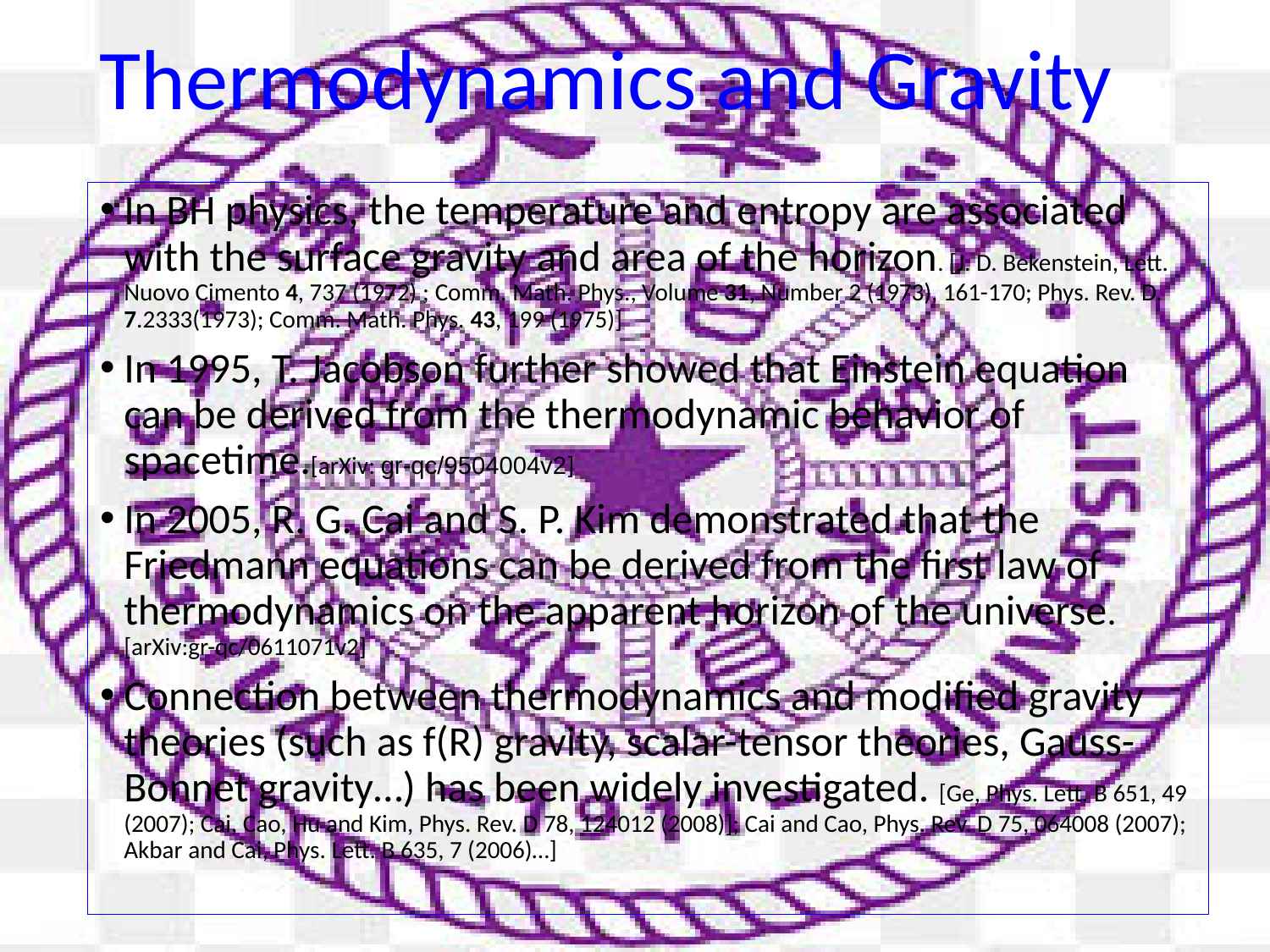

# Thermodynamics and Gravity
In BH physics, the temperature and entropy are associated with the surface gravity and area of the horizon. [J. D. Bekenstein, Lett. Nuovo Cimento 4, 737 (1972) ; Comm. Math. Phys., Volume 31, Number 2 (1973), 161-170; Phys. Rev. D. 7.2333(1973); Comm. Math. Phys. 43, 199 (1975)]
In 1995, T. Jacobson further showed that Einstein equation can be derived from the thermodynamic behavior of spacetime.[arXiv: gr-qc/9504004v2]
In 2005, R. G. Cai and S. P. Kim demonstrated that the Friedmann equations can be derived from the first law of thermodynamics on the apparent horizon of the universe.[arXiv:gr-qc/0611071v2]
Connection between thermodynamics and modified gravity theories (such as f(R) gravity, scalar-tensor theories, Gauss-Bonnet gravity…) has been widely investigated. [Ge, Phys. Lett. B 651, 49 (2007); Cai, Cao, Hu and Kim, Phys. Rev. D 78, 124012 (2008)]; Cai and Cao, Phys. Rev. D 75, 064008 (2007); Akbar and Cai, Phys. Lett. B 635, 7 (2006)…]